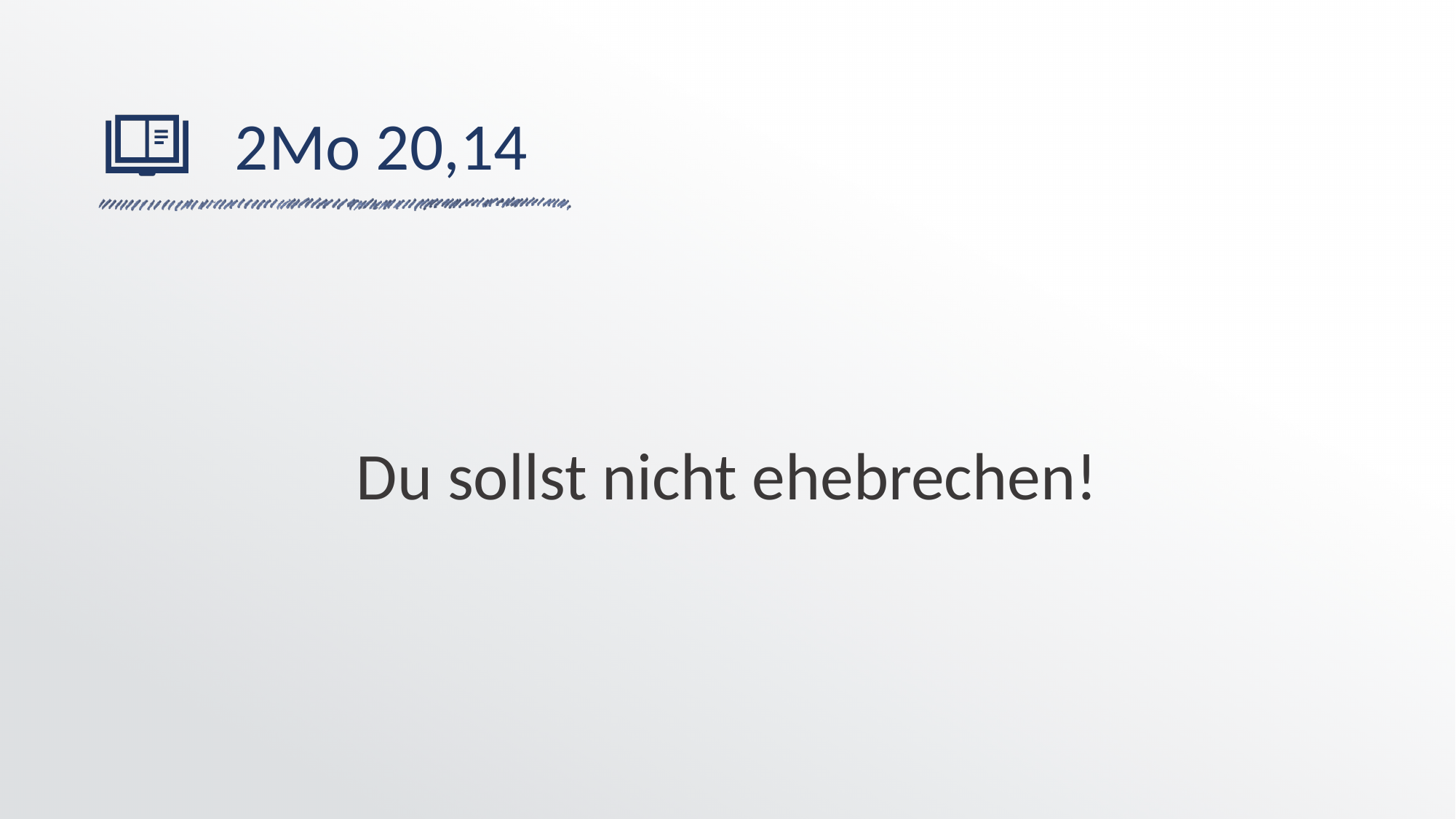

# 2Mo 20,14
Du sollst nicht ehebrechen!